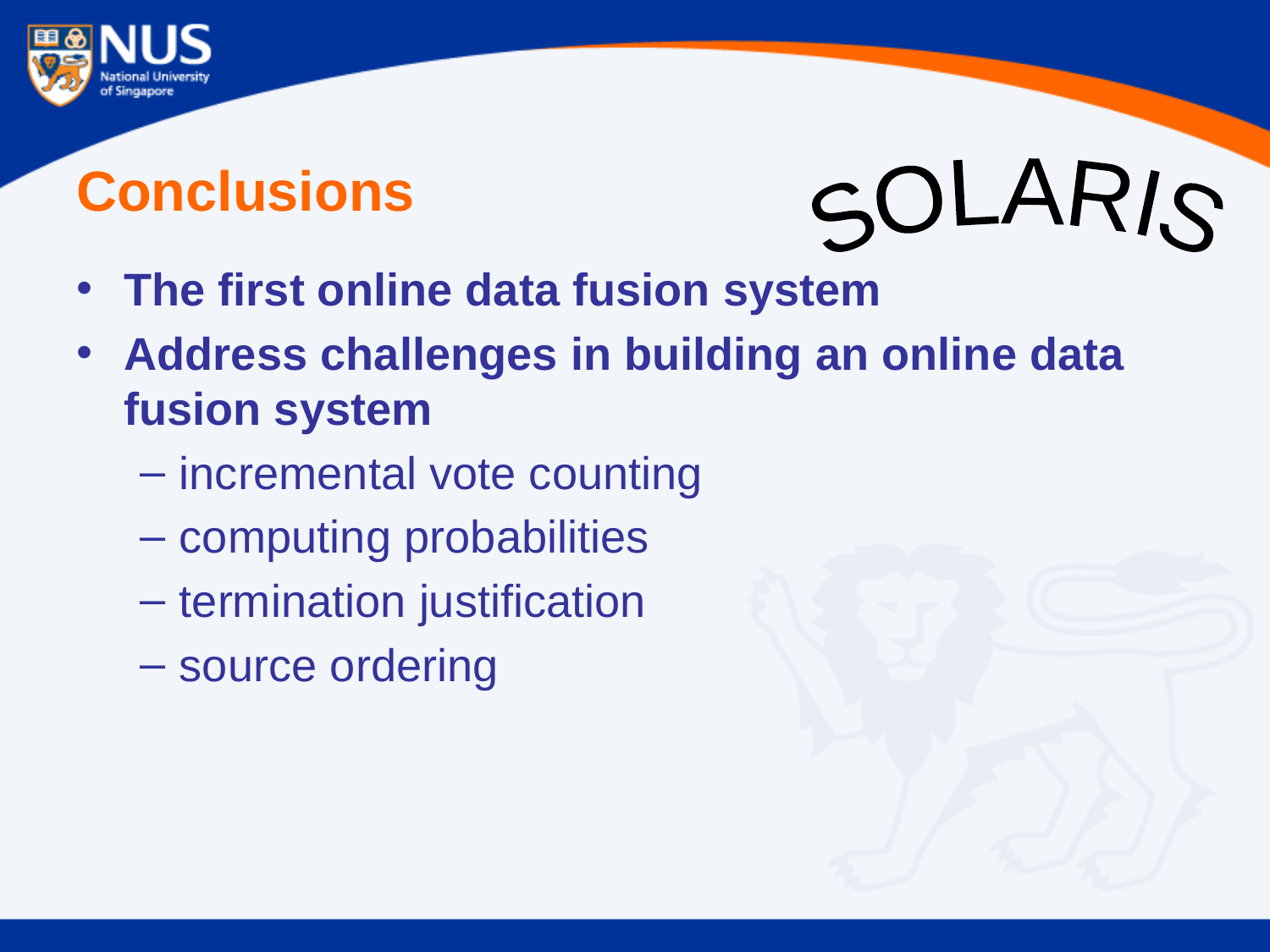

# Conclusions
SOLARIS
The first online data fusion system
Address challenges in building an online data fusion system
incremental vote counting
computing probabilities
termination justification
source ordering